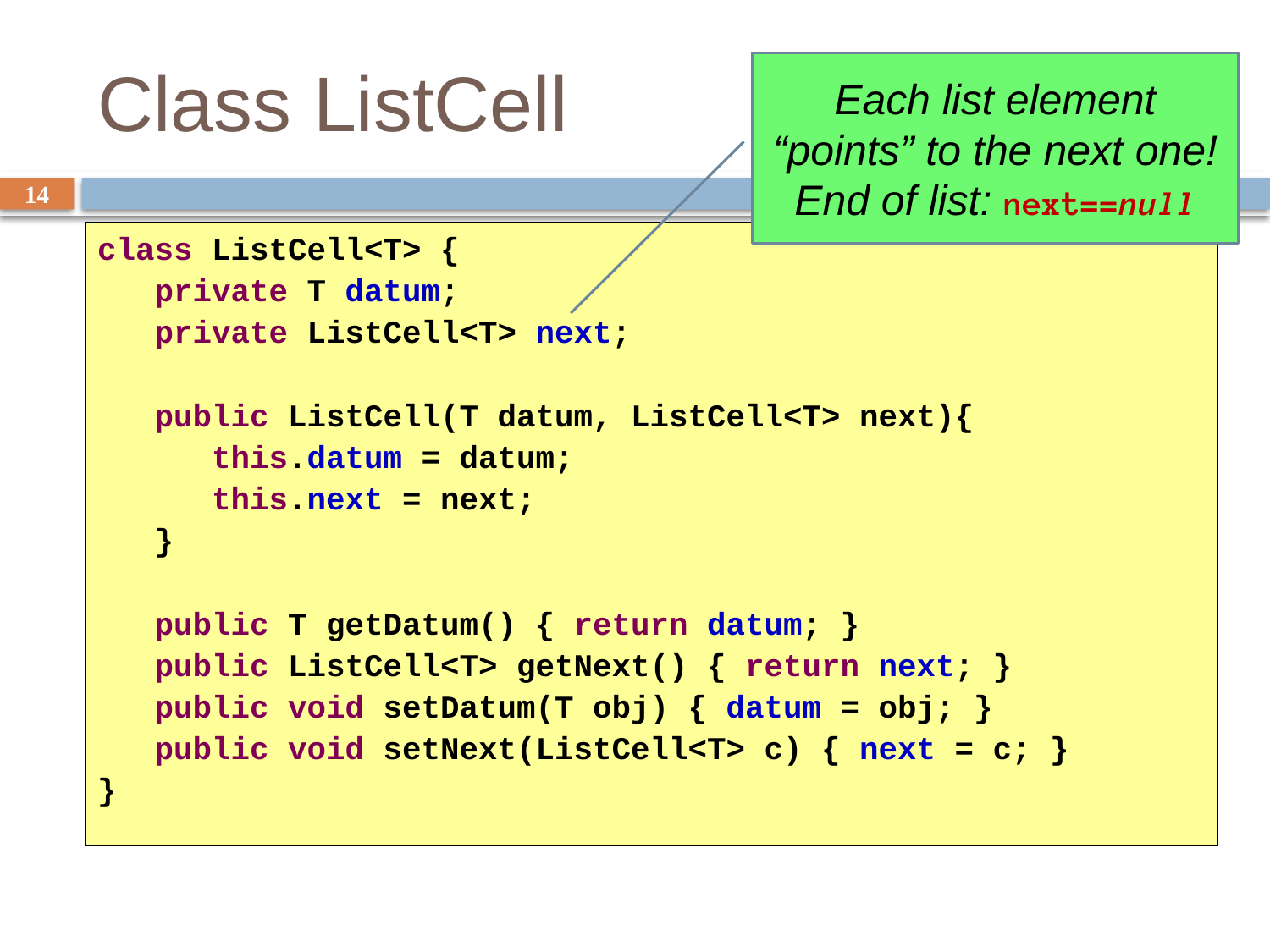

# Class ListCell
Each list element “points” to the next one!
End of list: next==null
14
class ListCell<T> {
   private T datum;
   private ListCell<T> next;

   public ListCell(T datum, ListCell<T> next){
      this.datum = datum;
      this.next = next;
   }

   public T getDatum() { return datum; }
   public ListCell<T> getNext() { return next; }
   public void setDatum(T obj) { datum = obj; }
   public void setNext(ListCell<T> c) { next = c; }
}